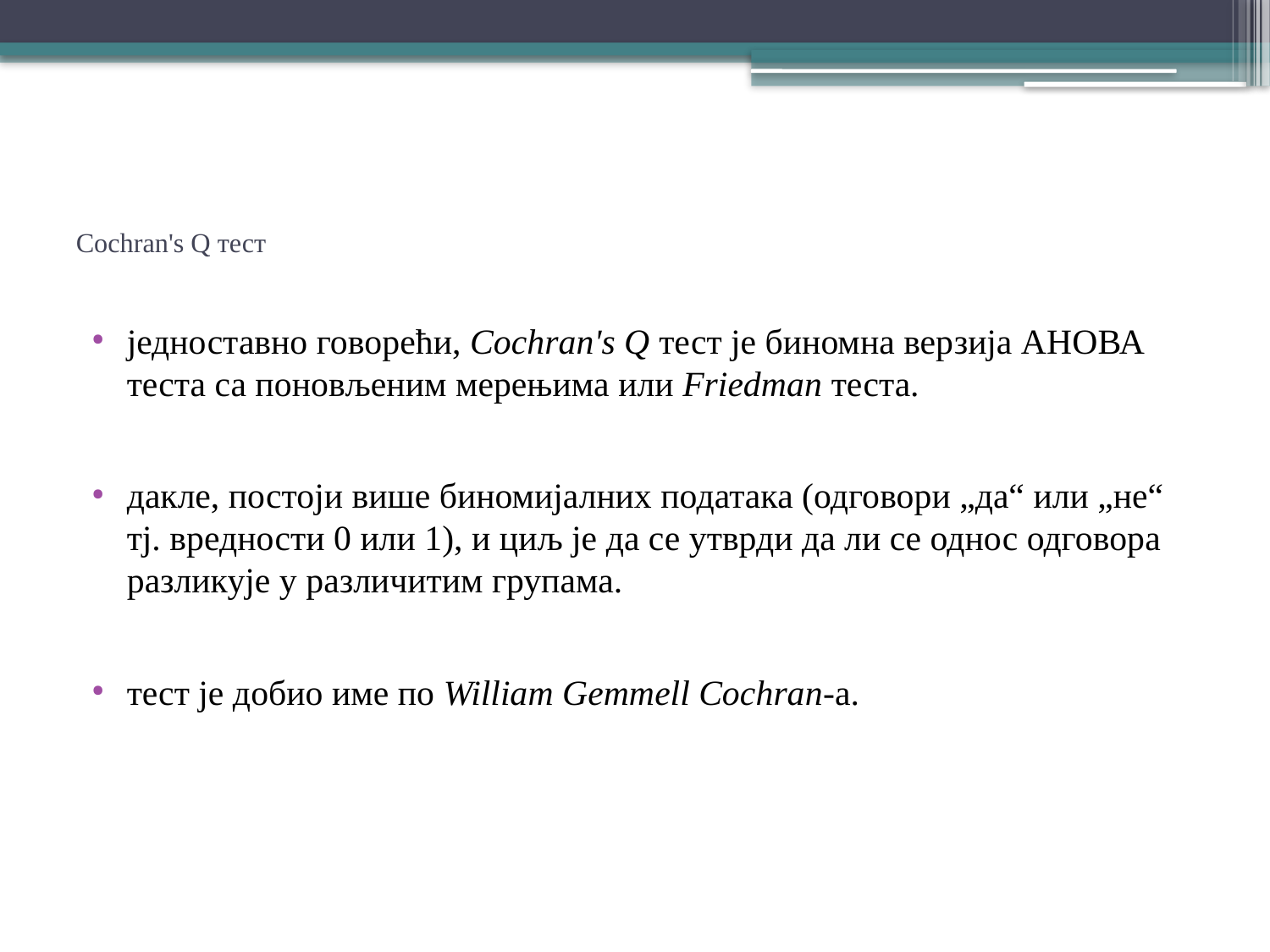

# Cochran's Q тест
једноставно говорећи, Cochran's Q тест је биномна верзија АНОВА теста са поновљеним мерењима или Friedman теста.

дакле, постоји више биномијалних података (одговори „да“ или „не“ тј. вредности 0 или 1), и циљ је да се утврди да ли се однос одговора разликује у различитим групама.

тест је добио име по William Gemmell Cochran-а.